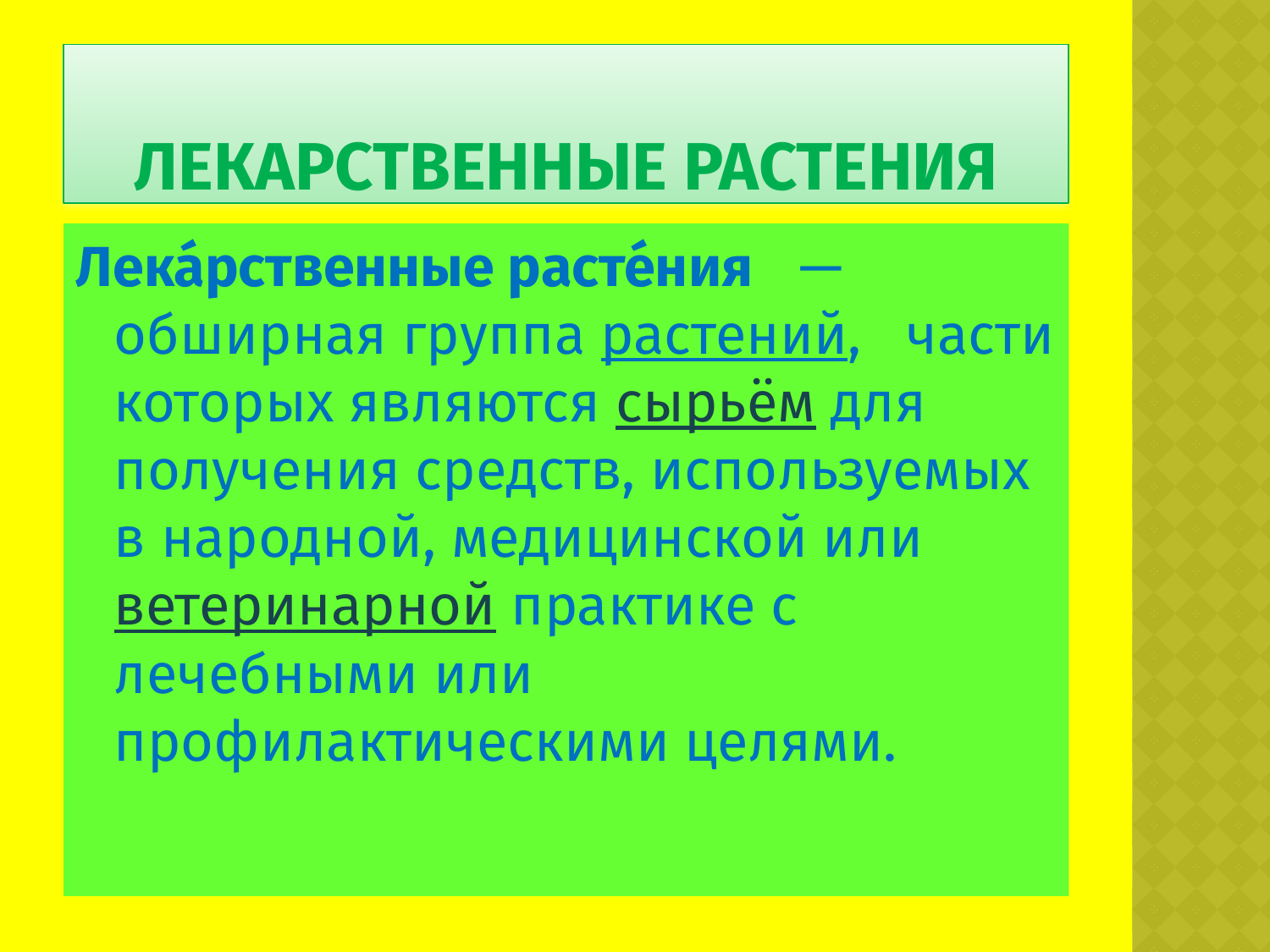

# ЛЕКАРСТВЕННЫЕ РАСТЕНИЯ
Лека́рственные расте́ния   — обширная группа растений,   части которых являются сырьём для получения средств, используемых в народной, медицинской или ветеринарной практике с лечебными или профилактическими целями.